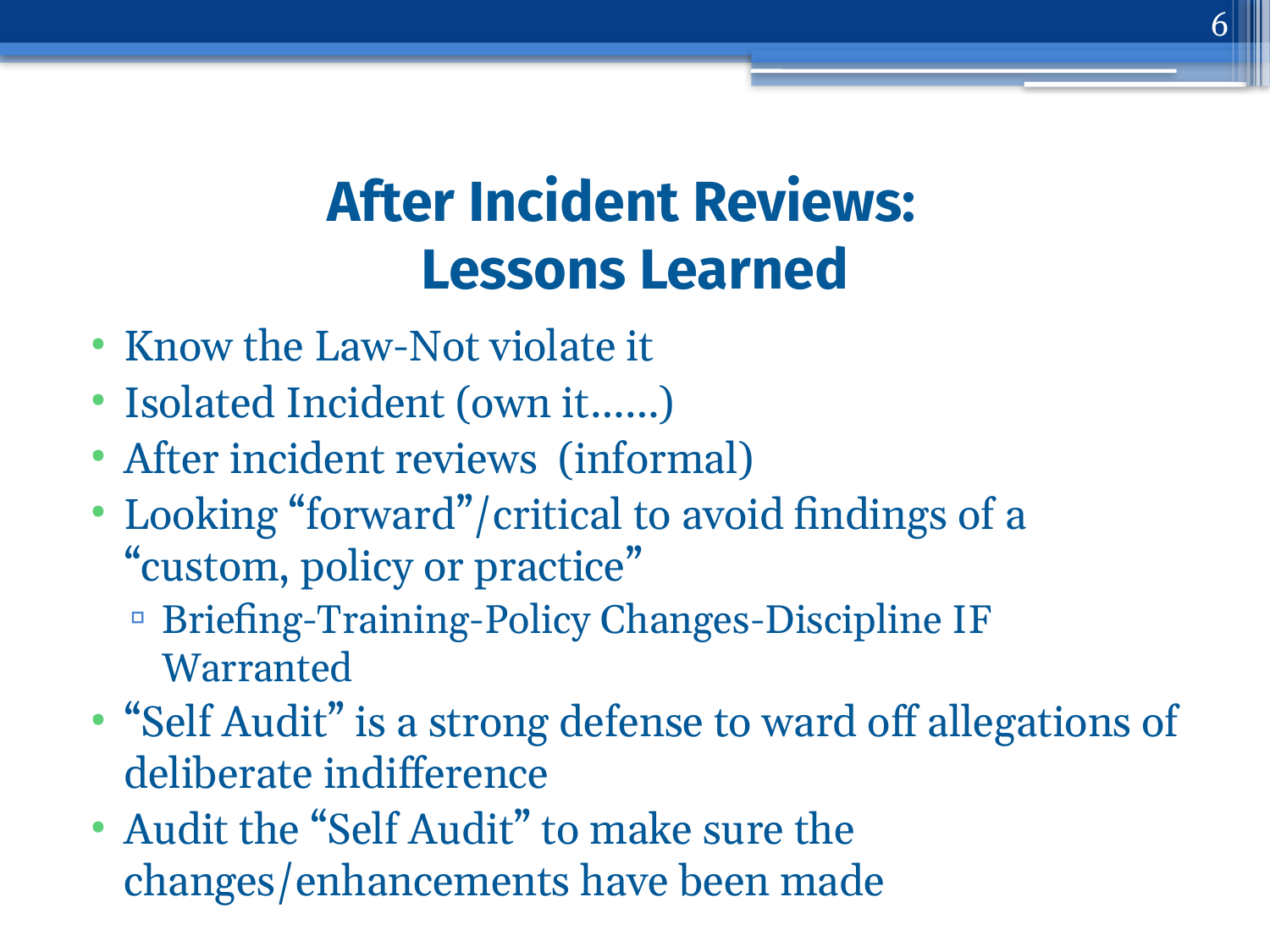

6
# After Incident Reviews: Lessons Learned
Know the Law-Not violate it
Isolated Incident (own it……)
After incident reviews  (informal)
Looking “forward”/critical to avoid findings of a “custom, policy or practice”
Briefing-Training-Policy Changes-Discipline IF Warranted
“Self Audit” is a strong defense to ward off allegations of deliberate indifference
Audit the “Self Audit” to make sure the changes/enhancements have been made